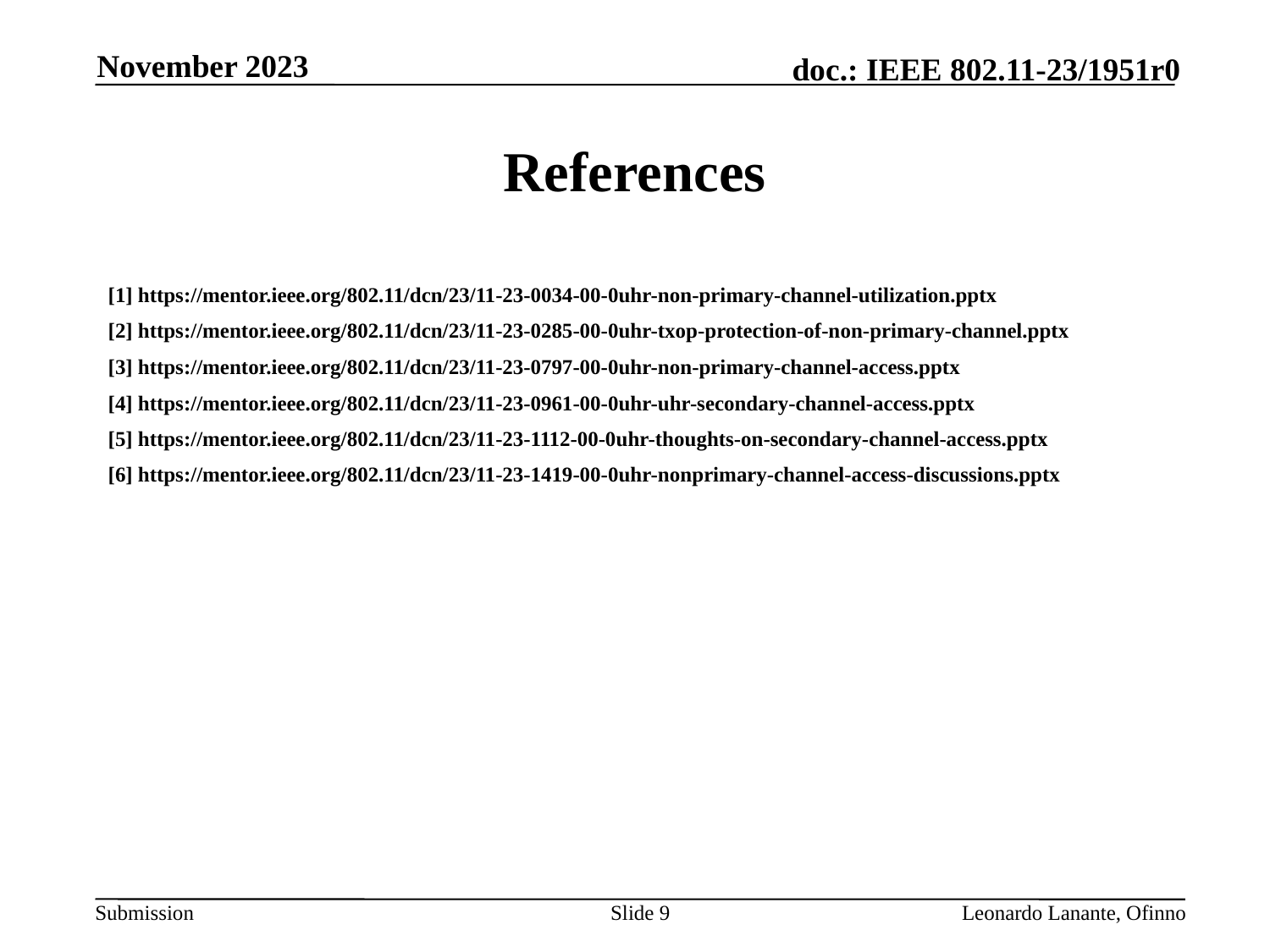

November 2023
# References
[1] https://mentor.ieee.org/802.11/dcn/23/11-23-0034-00-0uhr-non-primary-channel-utilization.pptx
[2] https://mentor.ieee.org/802.11/dcn/23/11-23-0285-00-0uhr-txop-protection-of-non-primary-channel.pptx
[3] https://mentor.ieee.org/802.11/dcn/23/11-23-0797-00-0uhr-non-primary-channel-access.pptx
[4] https://mentor.ieee.org/802.11/dcn/23/11-23-0961-00-0uhr-uhr-secondary-channel-access.pptx
[5] https://mentor.ieee.org/802.11/dcn/23/11-23-1112-00-0uhr-thoughts-on-secondary-channel-access.pptx
[6] https://mentor.ieee.org/802.11/dcn/23/11-23-1419-00-0uhr-nonprimary-channel-access-discussions.pptx

Slide 9
Leonardo Lanante, Ofinno